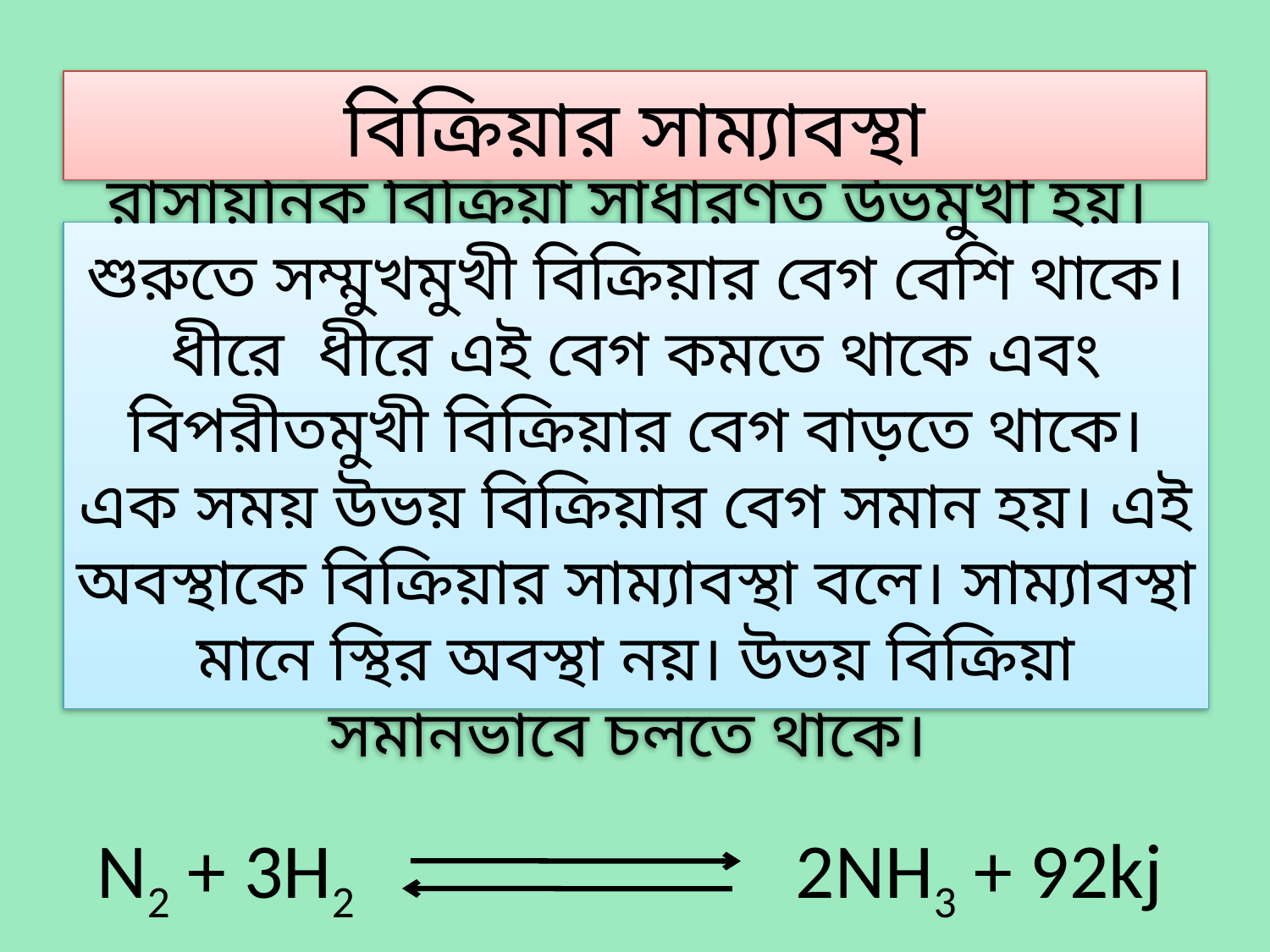

বিক্রিয়ার সাম্যাবস্থা
রাসায়নিক বিক্রিয়া সাধারণত উভমুখী হয়।
শুরুতে সম্মুখমুখী বিক্রিয়ার বেগ বেশি থাকে। ধীরে  ধীরে এই বেগ কমতে থাকে এবং বিপরীতমুখী বিক্রিয়ার বেগ বাড়তে থাকে। এক সময় উভয় বিক্রিয়ার বেগ সমান হয়। এই অবস্থাকে বিক্রিয়ার সাম্যাবস্থা বলে। সাম্যাবস্থা মানে স্থির অবস্থা নয়। উভয় বিক্রিয়া সমানভাবে চলতে থাকে।
2NH3 + 92kj
N2 + 3H2